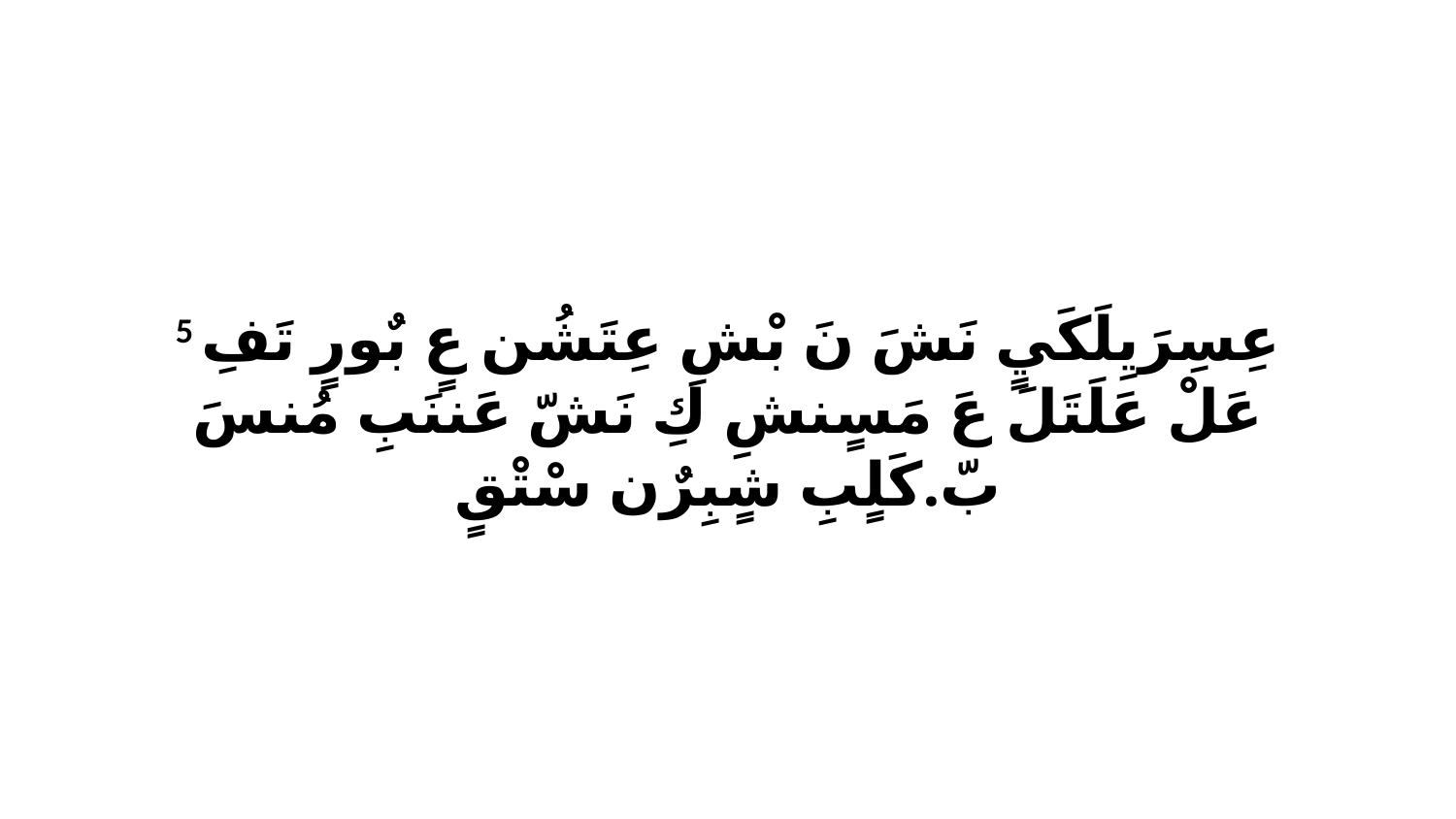

5 عِسِرَيِلَكَيٍ نَشَ نَ بْشِ عِتَشُن عٍ بٌورٍ تَفِ عَلْ عَلَتَلَ عَ مَسٍنشِ كِ نَشّ عَننَبِ مُنسَ بّ.كَلٍبِ شٍبِرٌن سْتْقٍ